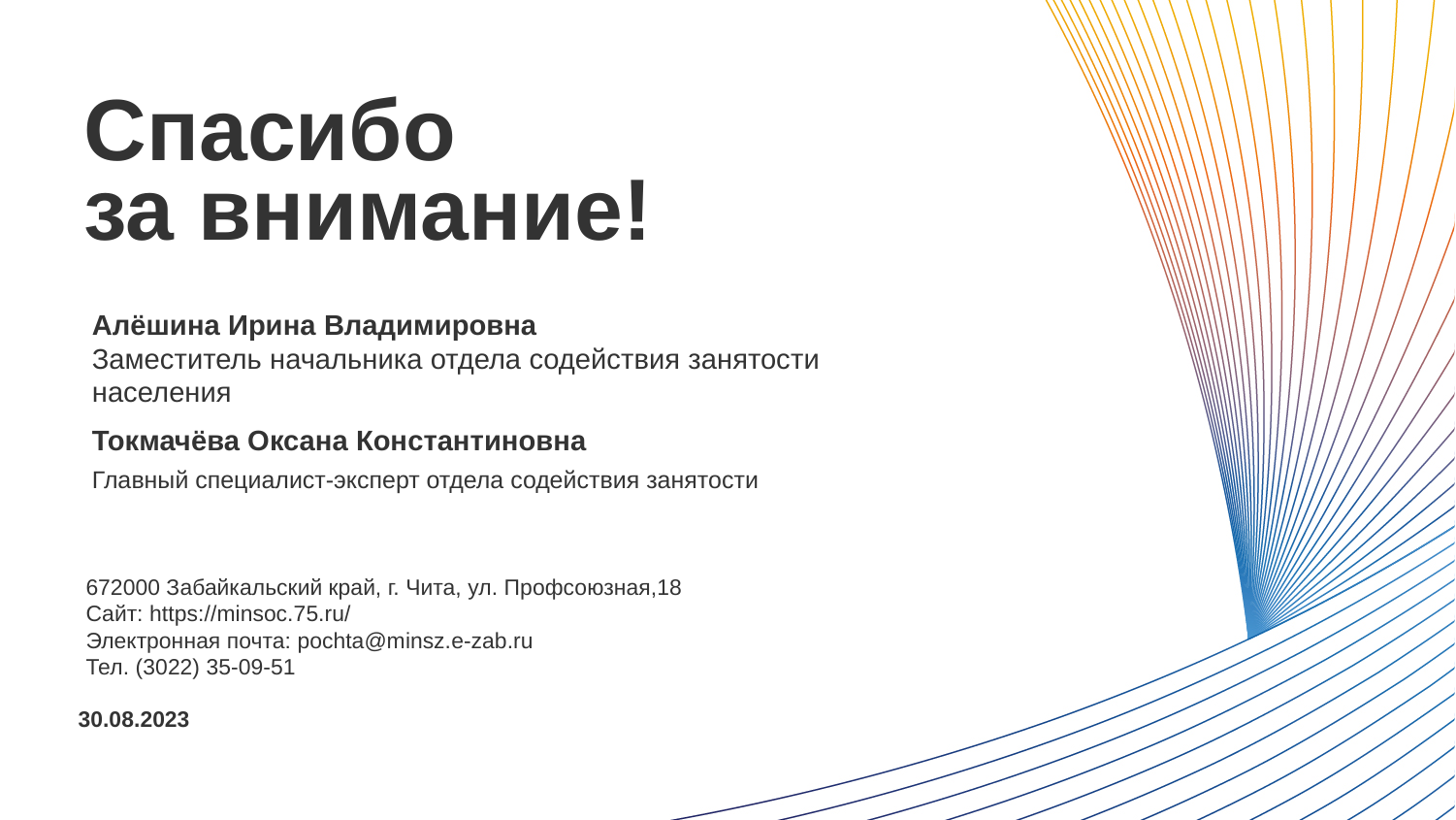

Спасибо
за внимание!
Алёшина Ирина Владимировна
Заместитель начальника отдела содействия занятости населения
Токмачёва Оксана Константиновна
Главный специалист-эксперт отдела содействия занятости
672000 Забайкальский край, г. Чита, ул. Профсоюзная,18
Сайт: https://minsoc.75.ru/
Электронная почта: pochta@minsz.e-zab.ru
Тел. (3022) 35-09-51

30.08.2023